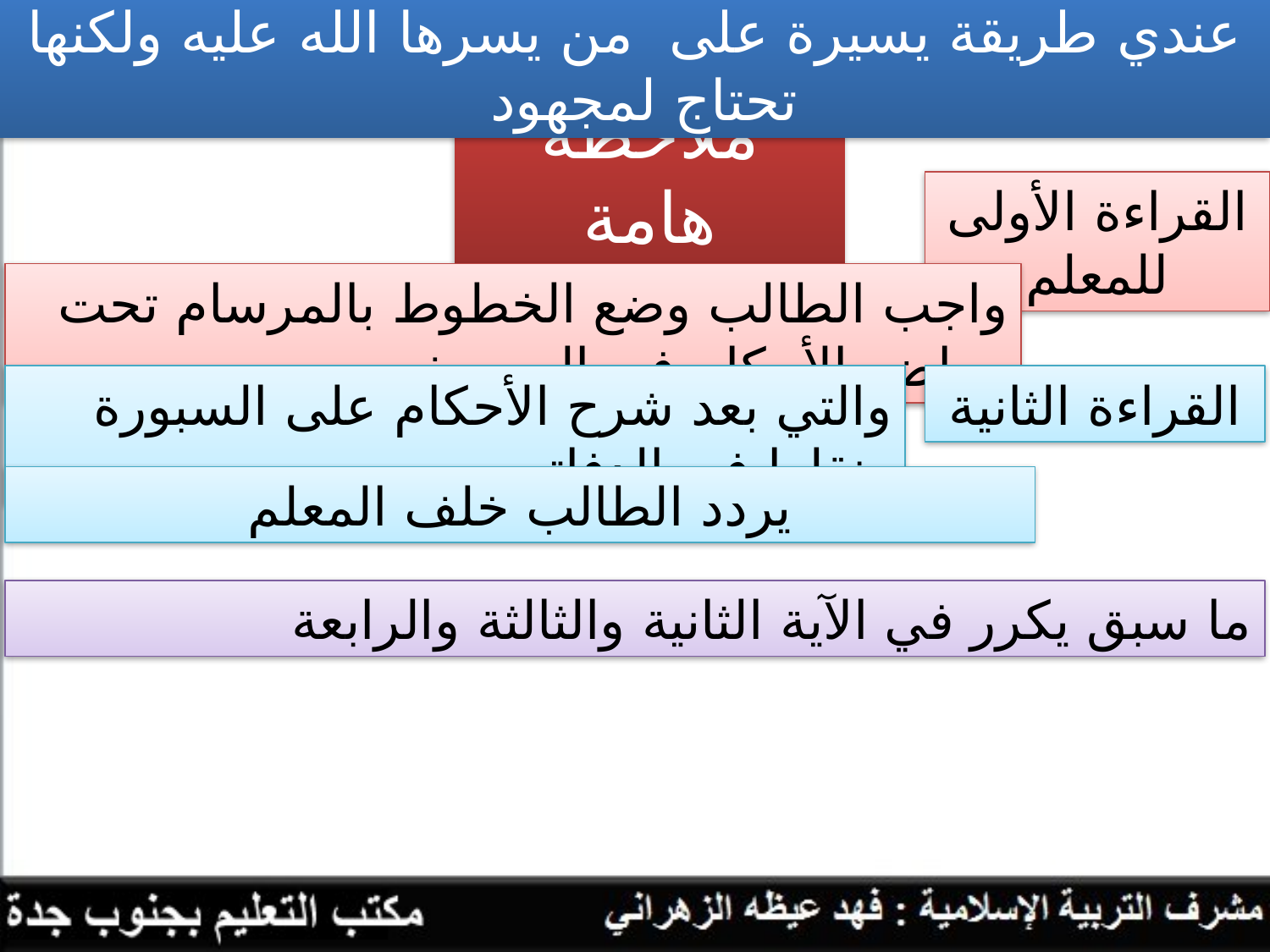

عندي طريقة يسيرة على  من يسرها الله عليه ولكنها تحتاج لمجهود
ملاحظة هامة
القراءة الأولى للمعلم
واجب الطالب وضع الخطوط بالمرسام تحت مواضع الأحكام في المصحف
والتي بعد شرح الأحكام على السبورة ونقلها في الدفاتر
القراءة الثانية
يردد الطالب خلف المعلم
ما سبق يكرر في الآية الثانية والثالثة والرابعة